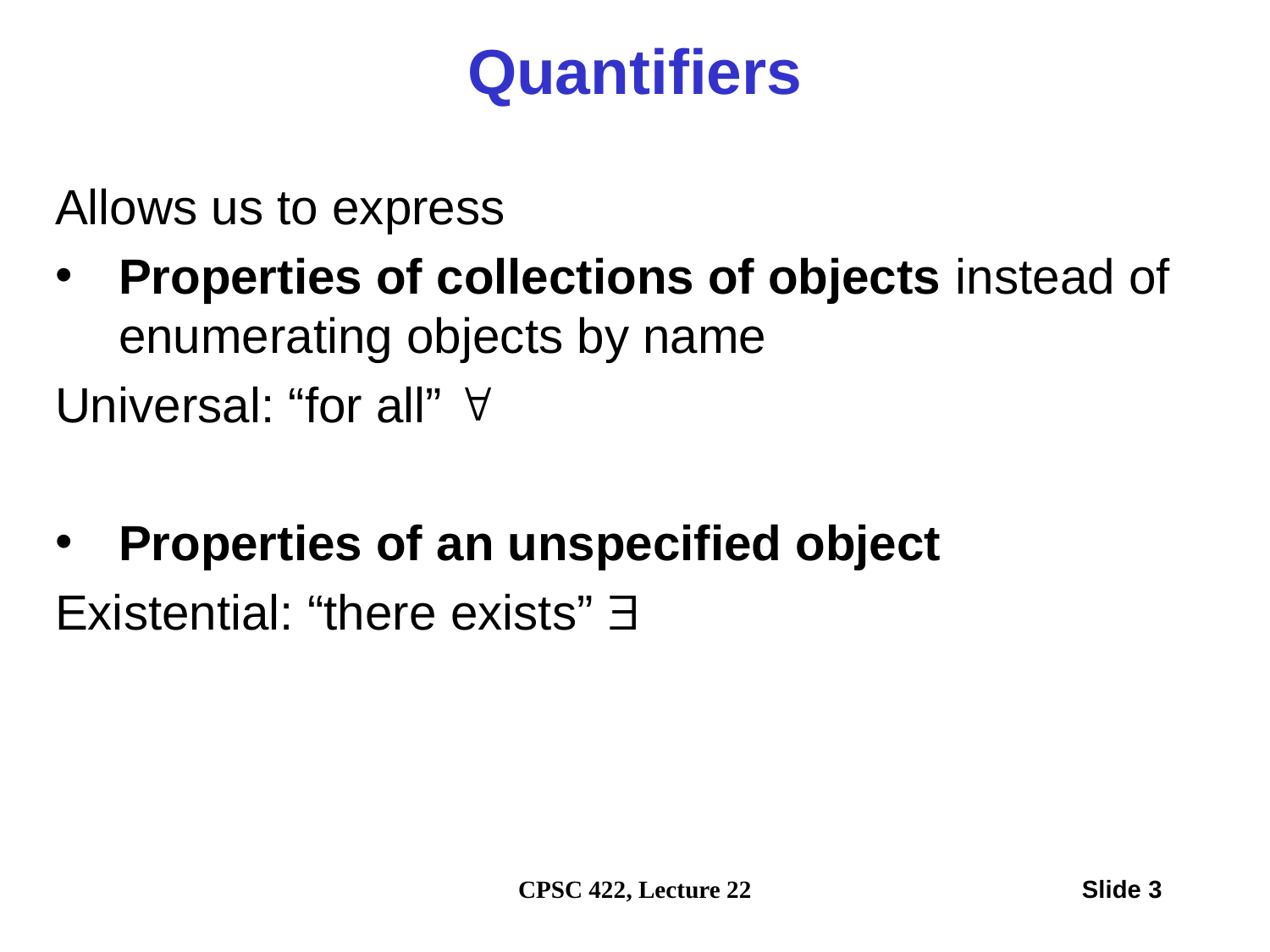

# Quantifiers
Allows us to express
Properties of collections of objects instead of enumerating objects by name
Universal: “for all” ∀

Properties of an unspecified object
Existential: “there exists” ∃
CPSC 422, Lecture 22
Slide 3